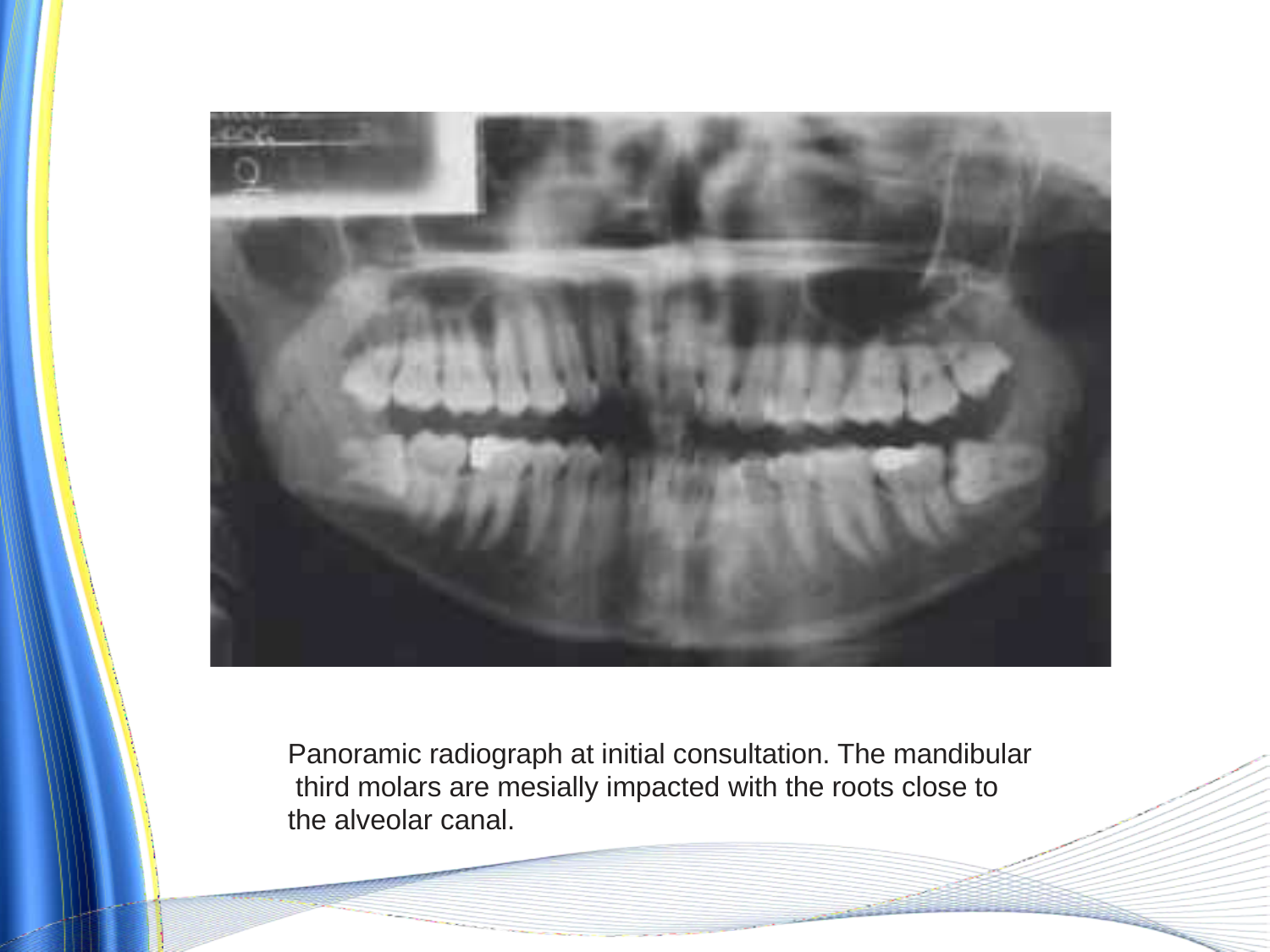

Panoramic radiograph at initial consultation. The mandibular  third molars are mesially impacted with the roots close to  the alveolar canal.